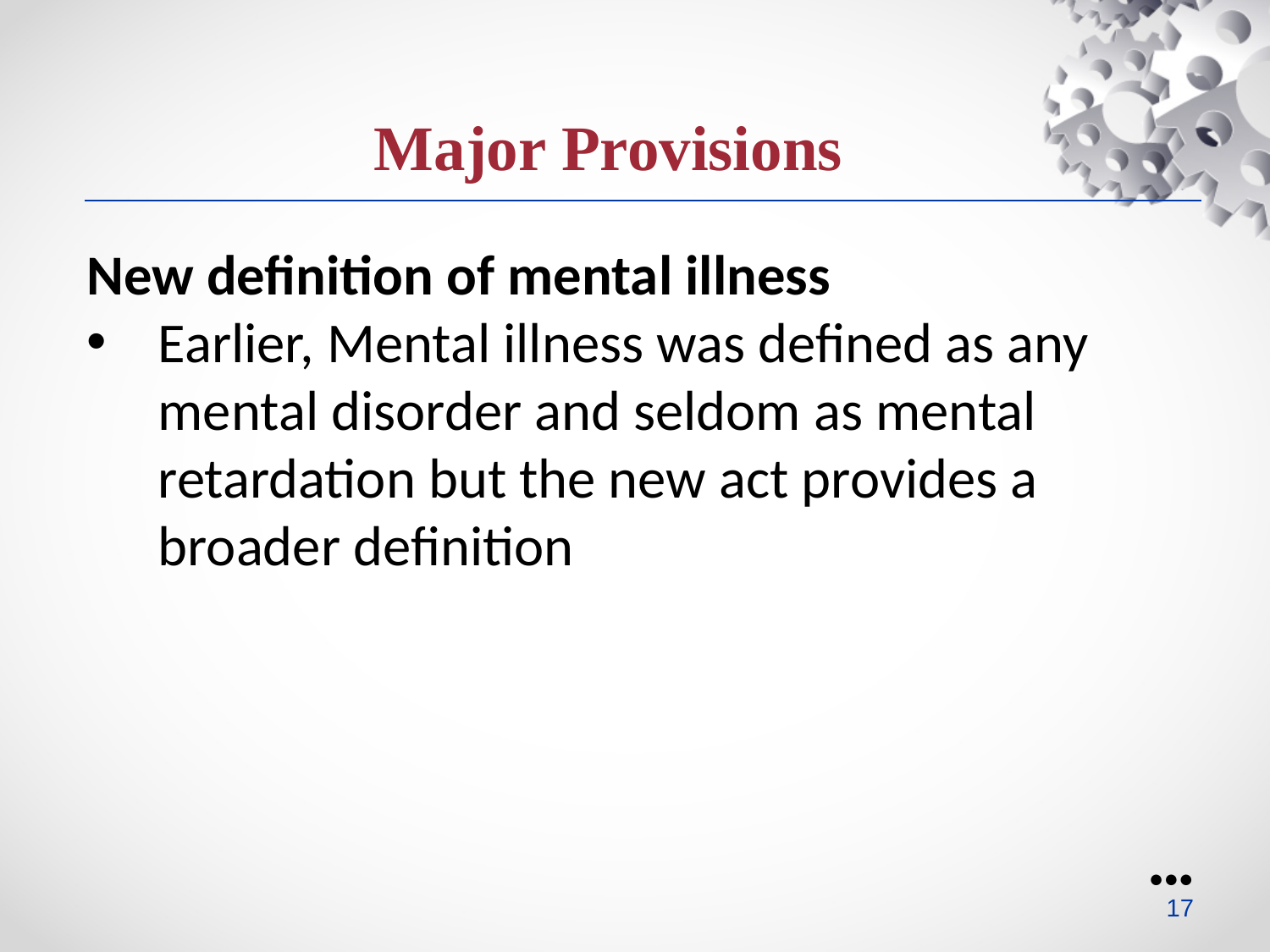

Major Provisions
New definition of mental illness
Earlier, Mental illness was defined as any mental disorder and seldom as mental retardation but the new act provides a broader definition
●●●
17